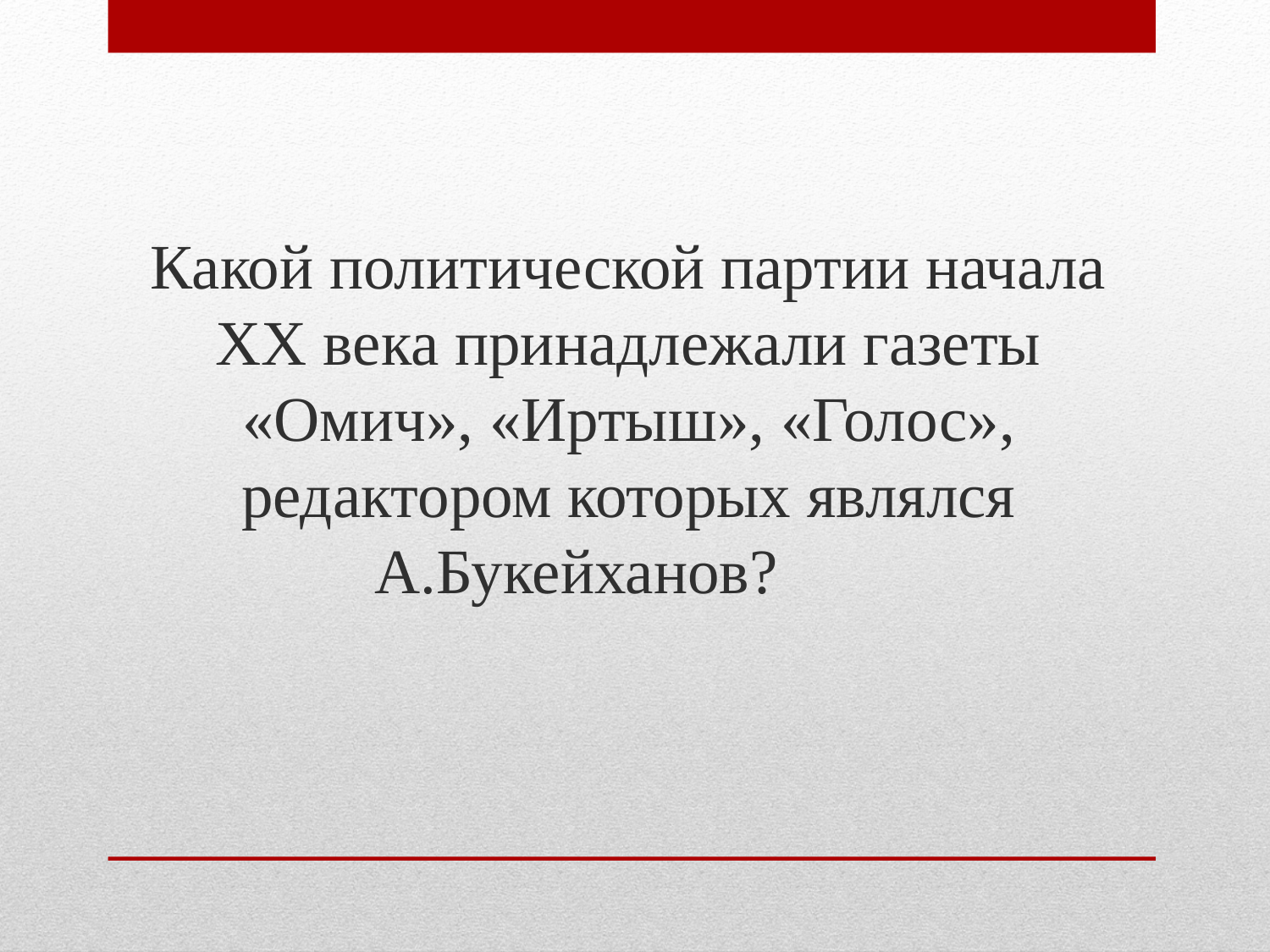

Какой политической партии начала ХХ века принадлежали газеты «Омич», «Иртыш», «Голос», редактором которых являлся А.Букейханов?
#